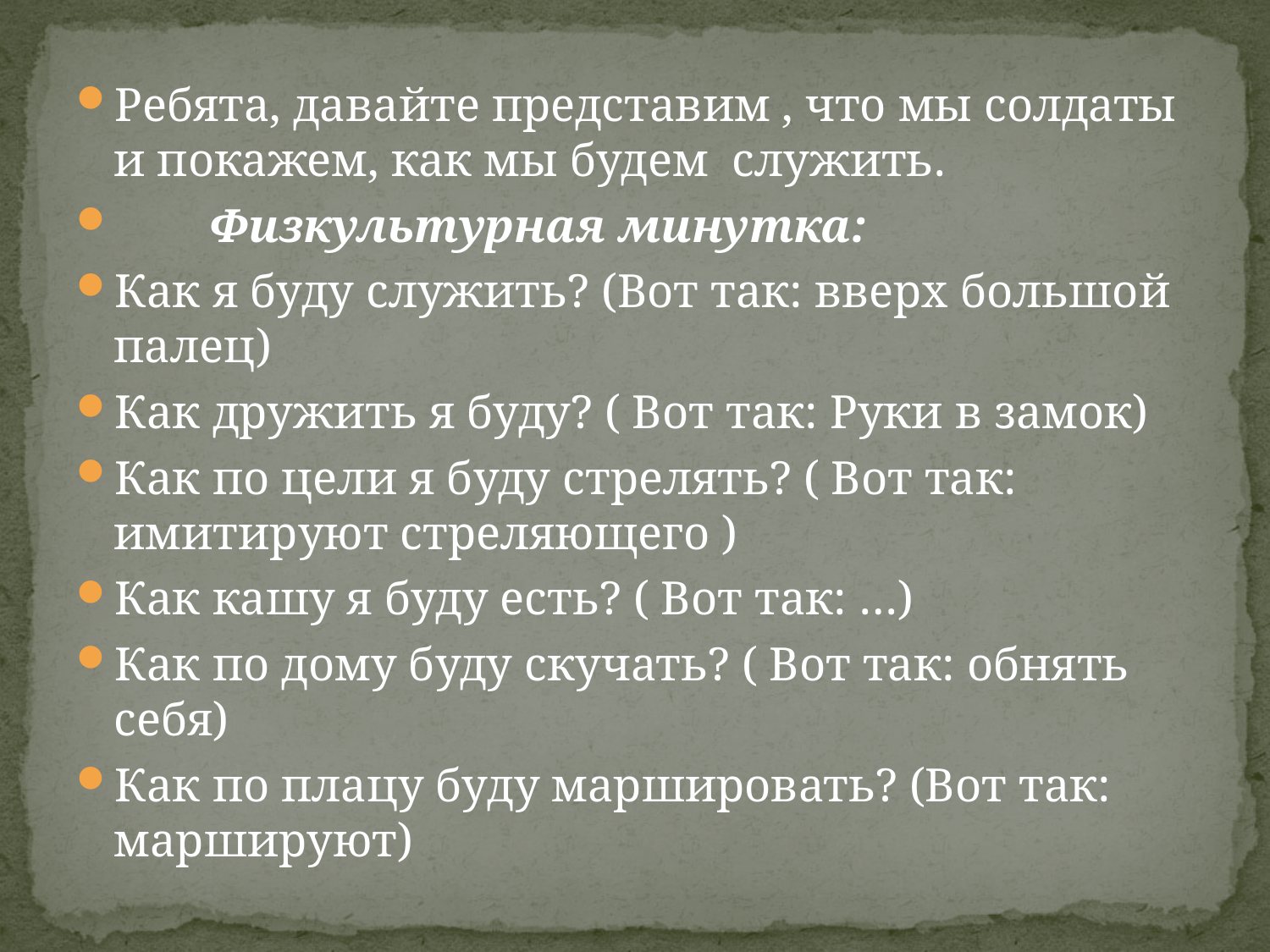

#
Ребята, давайте представим , что мы солдаты и покажем, как мы будем  служить.
        Физкультурная минутка:
Как я буду служить? (Вот так: вверх большой палец)
Как дружить я буду? ( Вот так: Руки в замок)
Как по цели я буду стрелять? ( Вот так: имитируют стреляющего )
Как кашу я буду есть? ( Вот так: …)
Как по дому буду скучать? ( Вот так: обнять себя)
Как по плацу буду маршировать? (Вот так: маршируют)